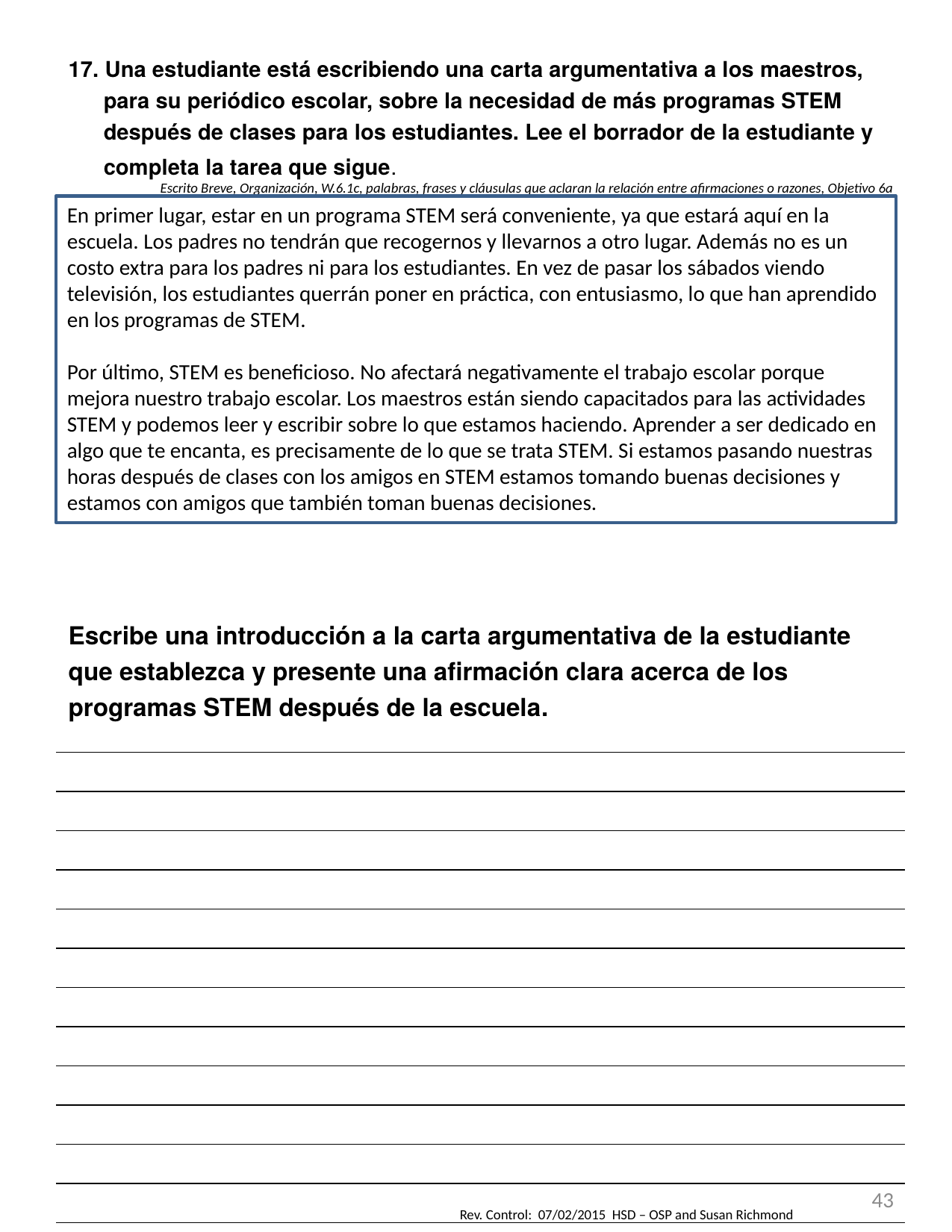

| 17. Una estudiante está escribiendo una carta argumentativa a los maestros, para su periódico escolar, sobre la necesidad de más programas STEM después de clases para los estudiantes. Lee el borrador de la estudiante y completa la tarea que sigue. Escrito Breve, Organización, W.6.1c, palabras, frases y cláusulas que aclaran la relación entre afirmaciones o razones, Objetivo 6a Escribe una introducción a la carta argumentativa de la estudiante que establezca y presente una afirmación clara acerca de los programas STEM después de la escuela. |
| --- |
|  |
|  |
|  |
|  |
|  |
|  |
|  |
|  |
|  |
|  |
|  |
|  |
|  |

En primer lugar, estar en un programa STEM será conveniente, ya que estará aquí en la escuela. Los padres no tendrán que recogernos y llevarnos a otro lugar. Además no es un costo extra para los padres ni para los estudiantes. En vez de pasar los sábados viendo televisión, los estudiantes querrán poner en práctica, con entusiasmo, lo que han aprendido en los programas de STEM.

Por último, STEM es beneficioso. No afectará negativamente el trabajo escolar porque mejora nuestro trabajo escolar. Los maestros están siendo capacitados para las actividades STEM y podemos leer y escribir sobre lo que estamos haciendo. Aprender a ser dedicado en algo que te encanta, es precisamente de lo que se trata STEM. Si estamos pasando nuestras horas después de clases con los amigos en STEM estamos tomando buenas decisiones y estamos con amigos que también toman buenas decisiones.
43